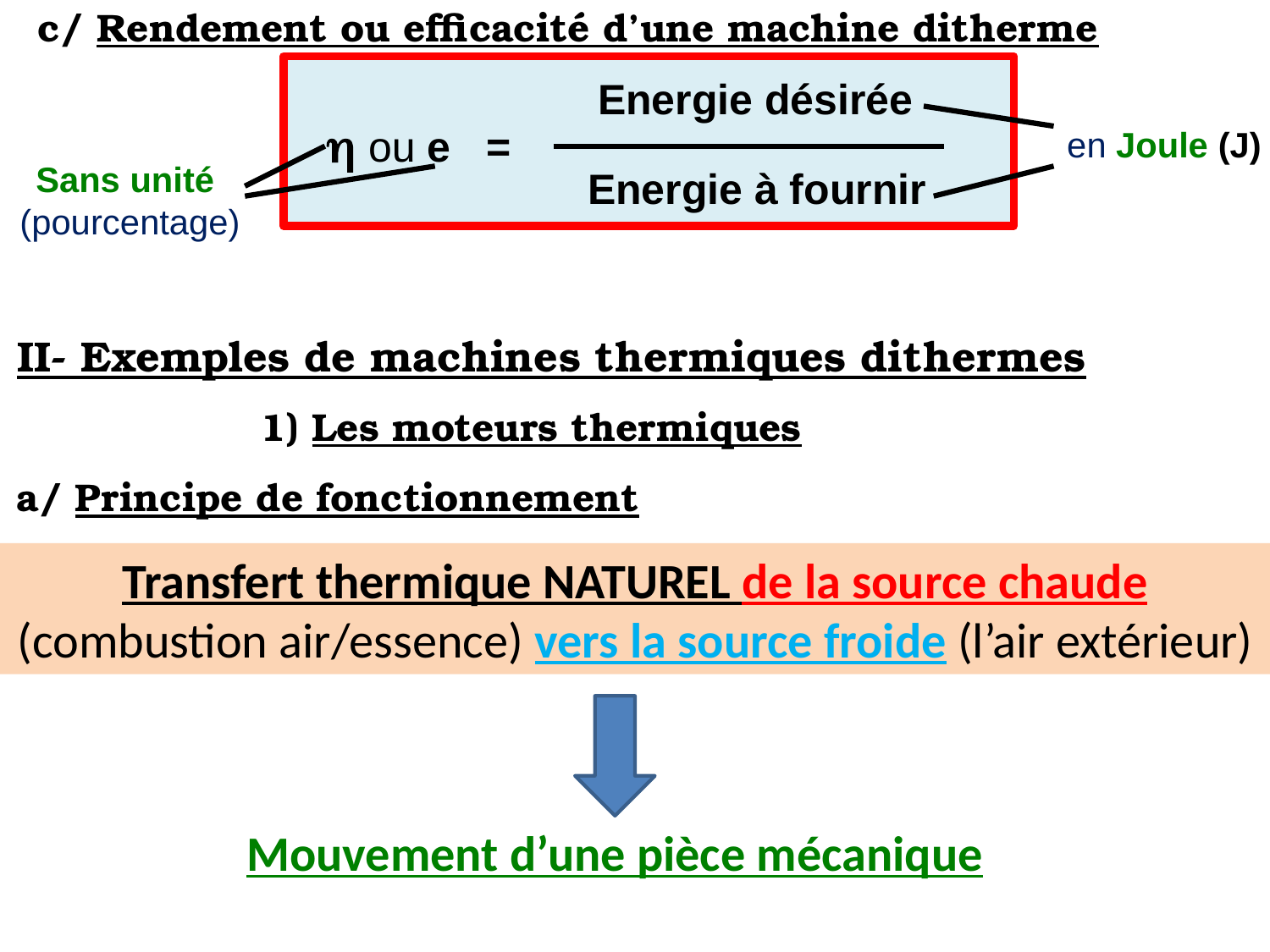

c/ Rendement ou efficacité d’une machine ditherme

Energie désirée
η ou e   =
en Joule (J)
Sans unité
(pourcentage)
Energie à fournir
II- Exemples de machines thermiques dithermes
1) Les moteurs thermiques
a/ Principe de fonctionnement
Transfert thermique NATUREL de la source chaude (combustion air/essence) vers la source froide (l’air extérieur)

Mouvement d’une pièce mécanique